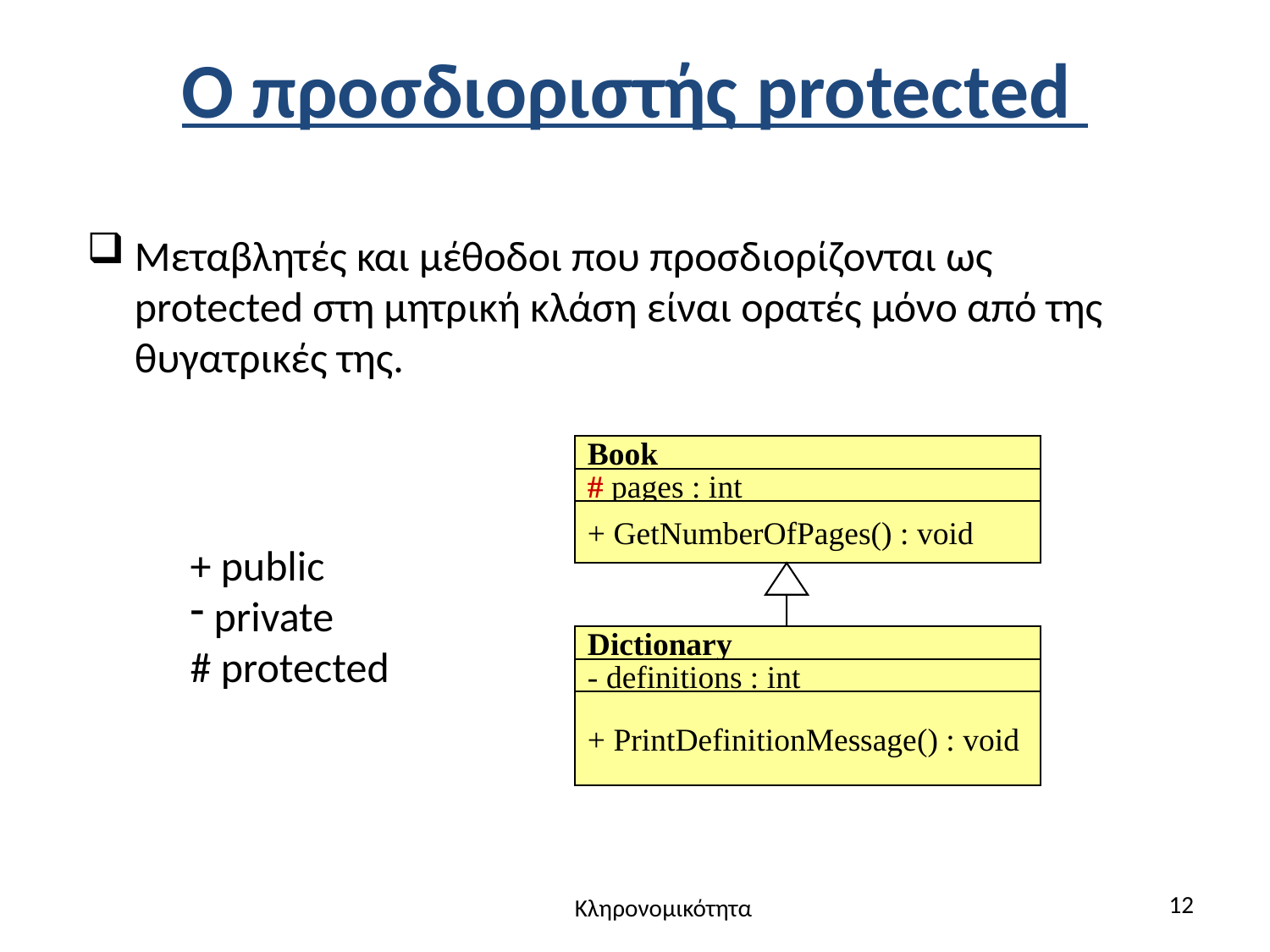

# Ο προσδιοριστής protected
Μεταβλητές και μέθοδοι που προσδιορίζονται ως protected στη μητρική κλάση είναι ορατές μόνο από της θυγατρικές της.

Book
# pages : int
+ GetNumberOfPages() : void

Dictionary
- definitions : int
+ PrintDefinitionMessage() : void
+ public
 private
# protected
12
Κληρονομικότητα